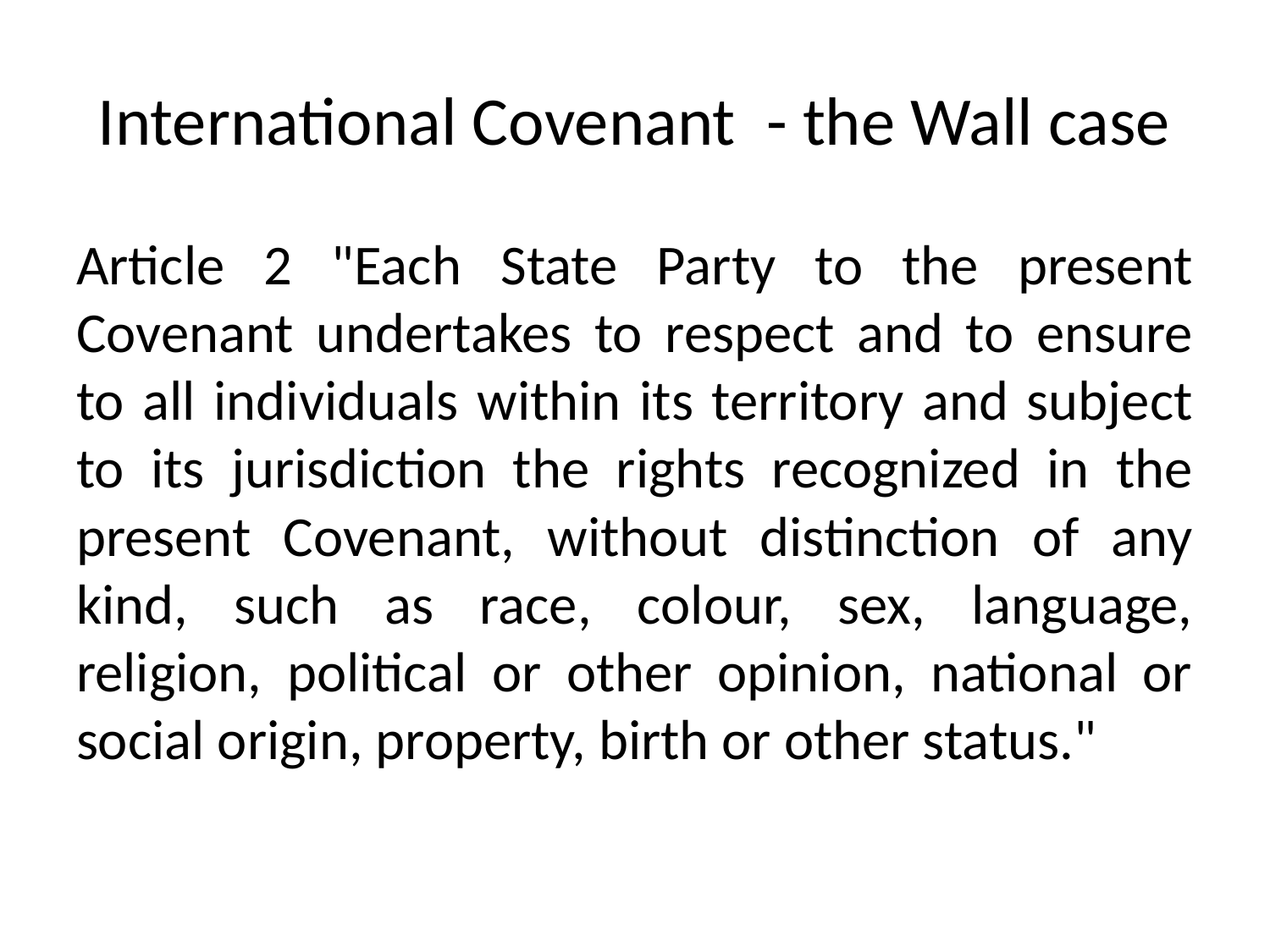

# International Covenant  - the Wall case
Article 2 "Each State Party to the present Covenant undertakes to respect and to ensure to all individuals within its territory and subject to its jurisdiction the rights recognized in the present Covenant, without distinction of any kind, such as race, colour, sex, language, religion, political or other opinion, national or social origin, property, birth or other status."